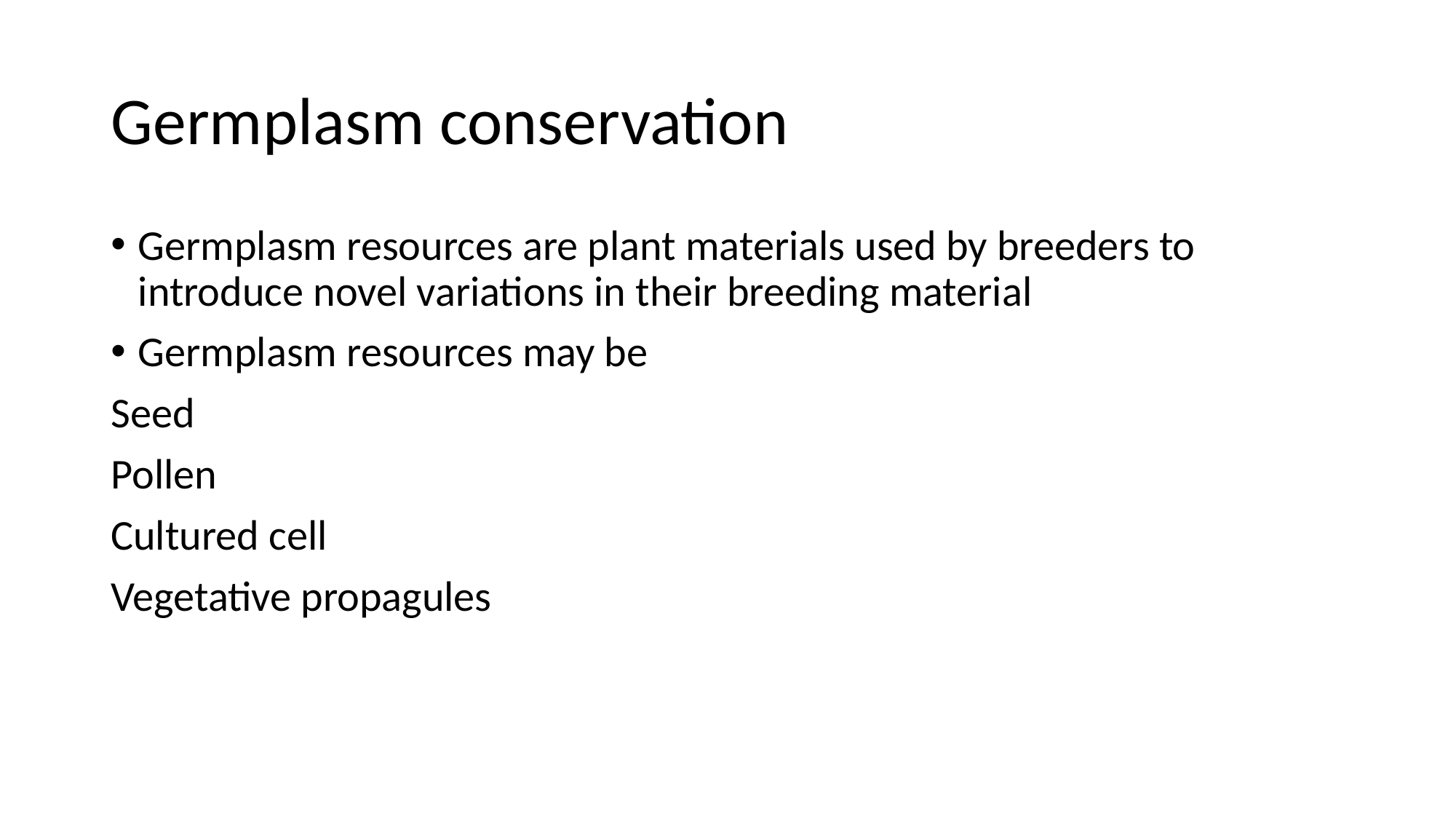

# Germplasm conservation
Germplasm resources are plant materials used by breeders to introduce novel variations in their breeding material
Germplasm resources may be
Seed
Pollen
Cultured cell
Vegetative propagules